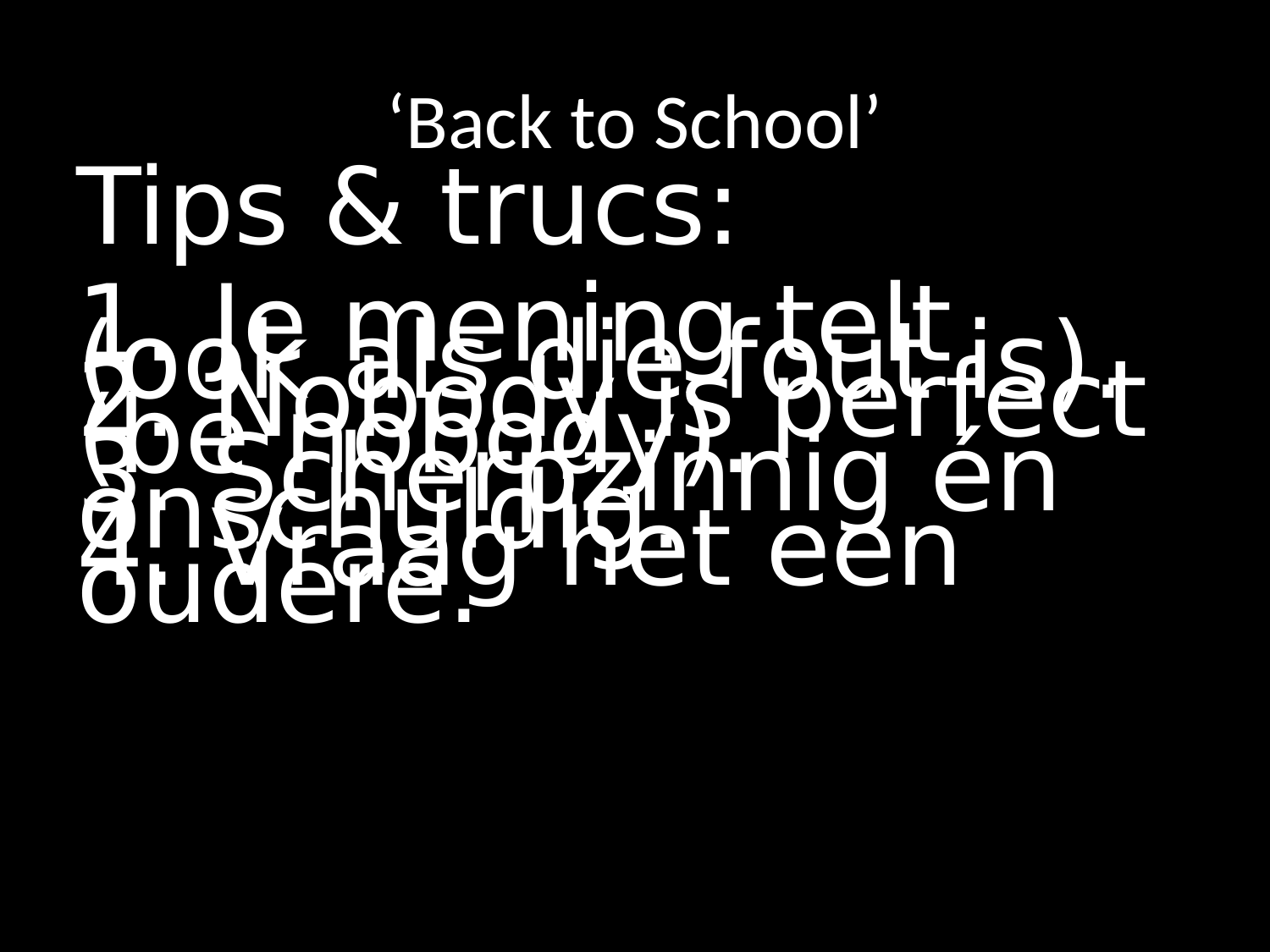

# ‘Back to School’
Tips & trucs:

1. Je mening telt (ook als die fout is).
2. Nobody is perfect (be nobody).
3. Scherpzinnig én onschuldig.
4. Vraag het een oudere.